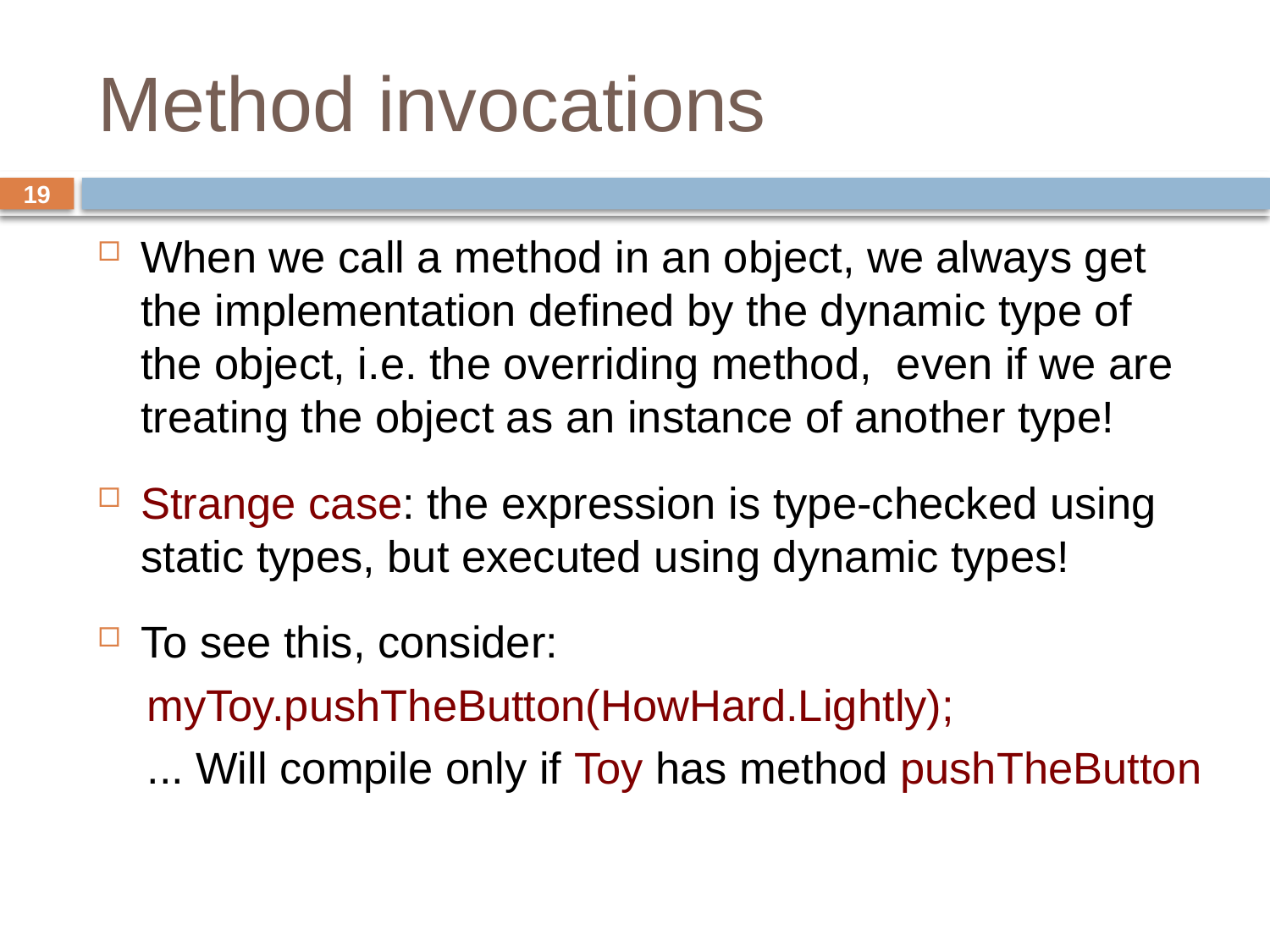

# Method invocations
19
When we call a method in an object, we always get the implementation defined by the dynamic type of the object, i.e. the overriding method,  even if we are treating the object as an instance of another type!
Strange case: the expression is type-checked using static types, but executed using dynamic types!
To see this, consider:
myToy.pushTheButton(HowHard.Lightly);
... Will compile only if Toy has method pushTheButton